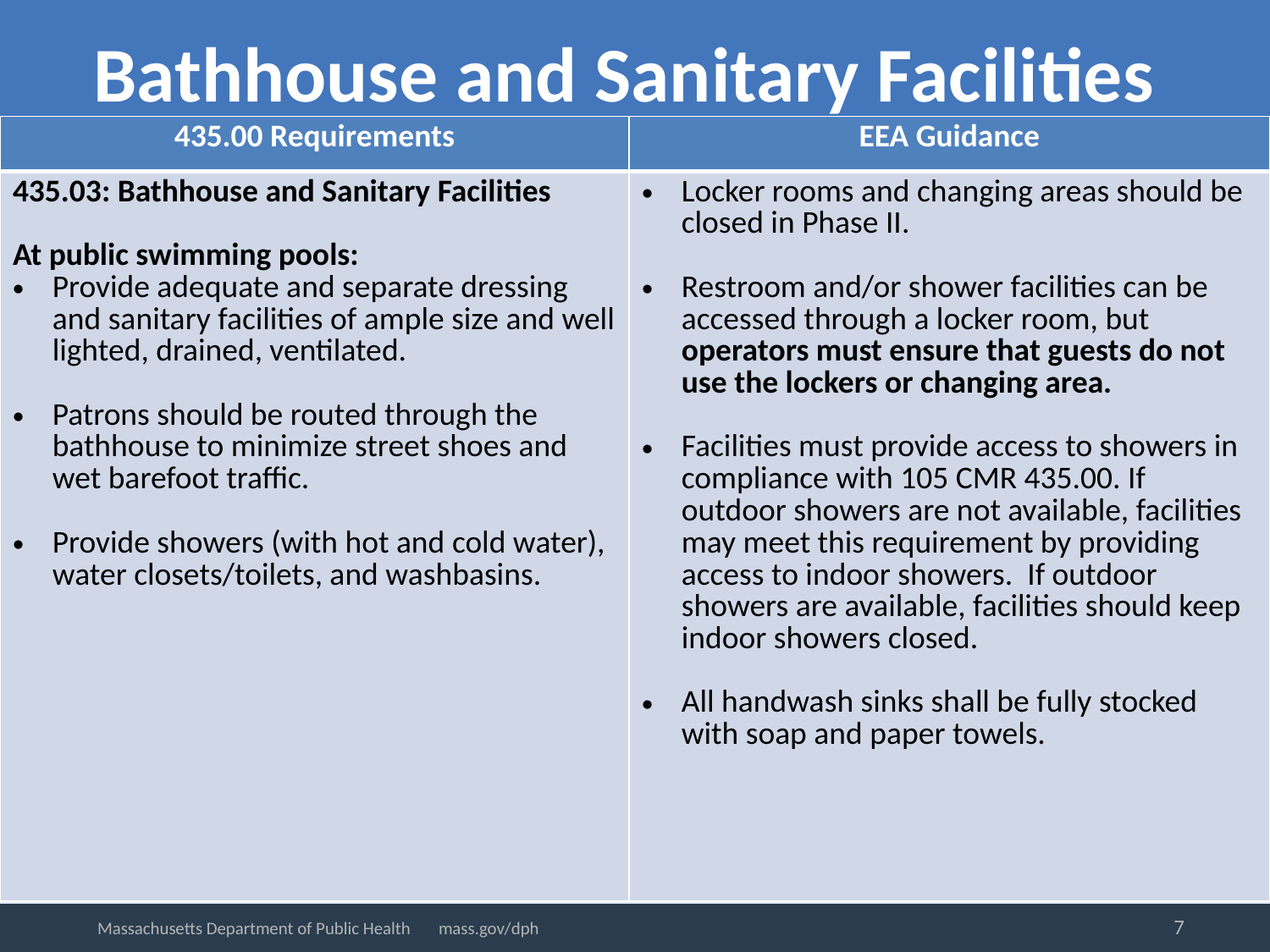

Bathhouse and Sanitary Facilities
| 435.00 Requirements | EEA Guidance |
| --- | --- |
| 435.03: Bathhouse and Sanitary Facilities At public swimming pools: Provide adequate and separate dressing and sanitary facilities of ample size and well lighted, drained, ventilated. Patrons should be routed through the bathhouse to minimize street shoes and wet barefoot traffic. Provide showers (with hot and cold water), water closets/toilets, and washbasins. | Locker rooms and changing areas should be closed in Phase II. Restroom and/or shower facilities can be accessed through a locker room, but operators must ensure that guests do not use the lockers or changing area.   Facilities must provide access to showers in compliance with 105 CMR 435.00. If outdoor showers are not available, facilities may meet this requirement by providing access to indoor showers. If outdoor showers are available, facilities should keep indoor showers closed.   All handwash sinks shall be fully stocked with soap and paper towels. |
7
Massachusetts Department of Public Health       mass.gov/dph